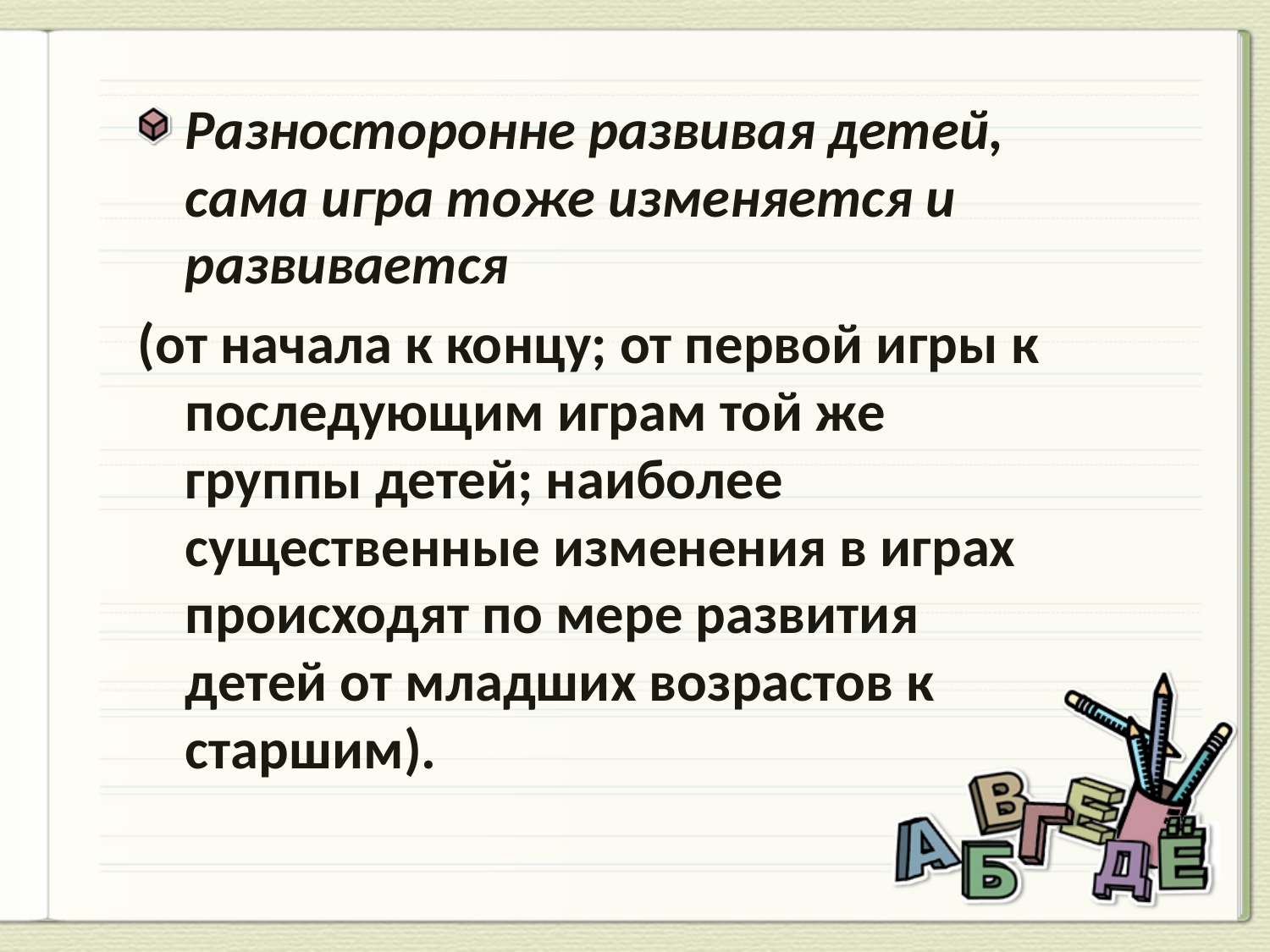

Разносторонне развивая детей, сама игра тоже изменяется и развивается
(от начала к концу; от первой игры к последующим играм той же группы детей; наиболее существенные изменения в играх происходят по мере развития детей от младших возрастов к старшим).